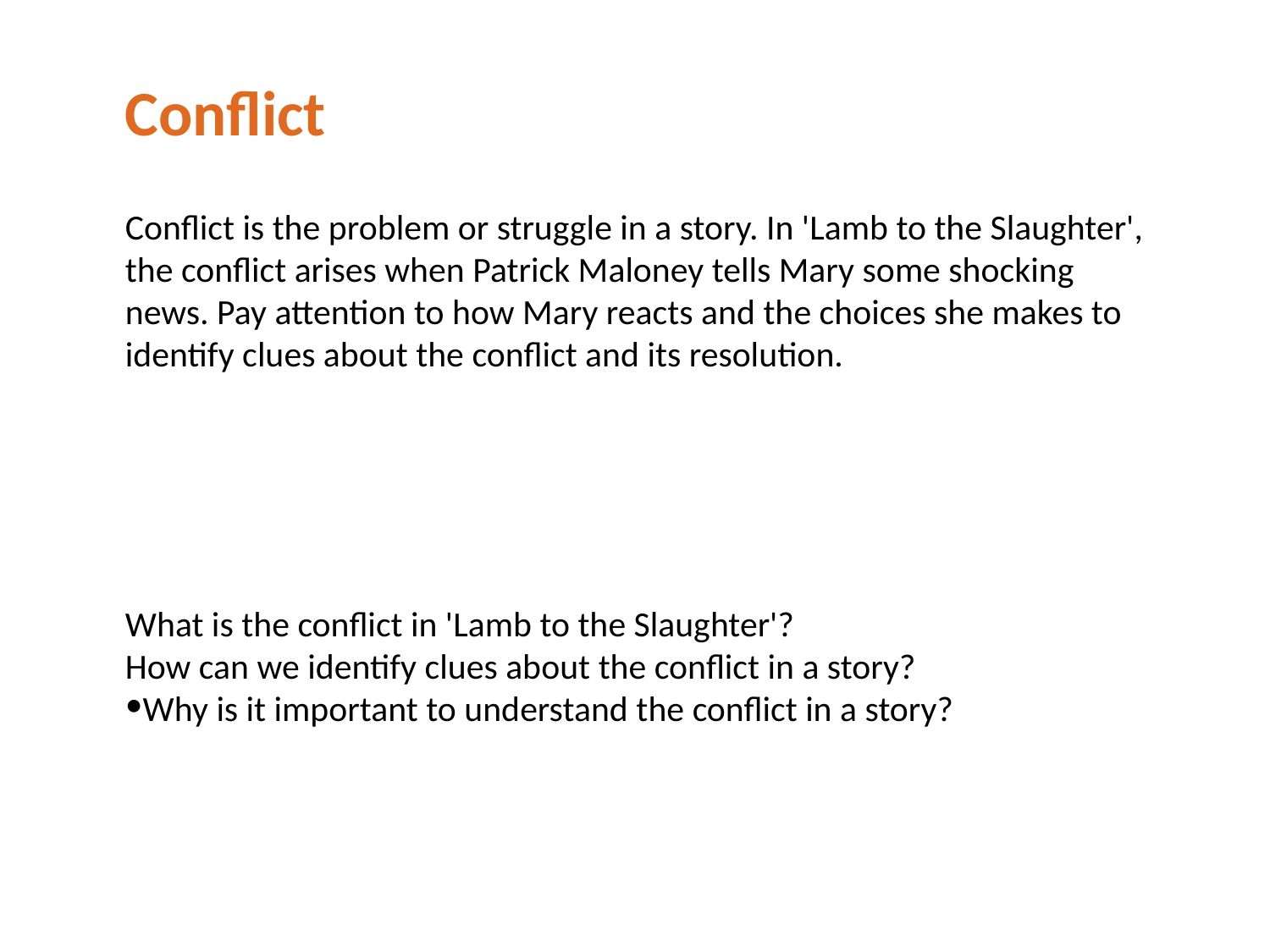

Conflict
Conflict is the problem or struggle in a story. In 'Lamb to the Slaughter', the conflict arises when Patrick Maloney tells Mary some shocking news. Pay attention to how Mary reacts and the choices she makes to identify clues about the conflict and its resolution.
What is the conflict in 'Lamb to the Slaughter'?
How can we identify clues about the conflict in a story?
Why is it important to understand the conflict in a story?